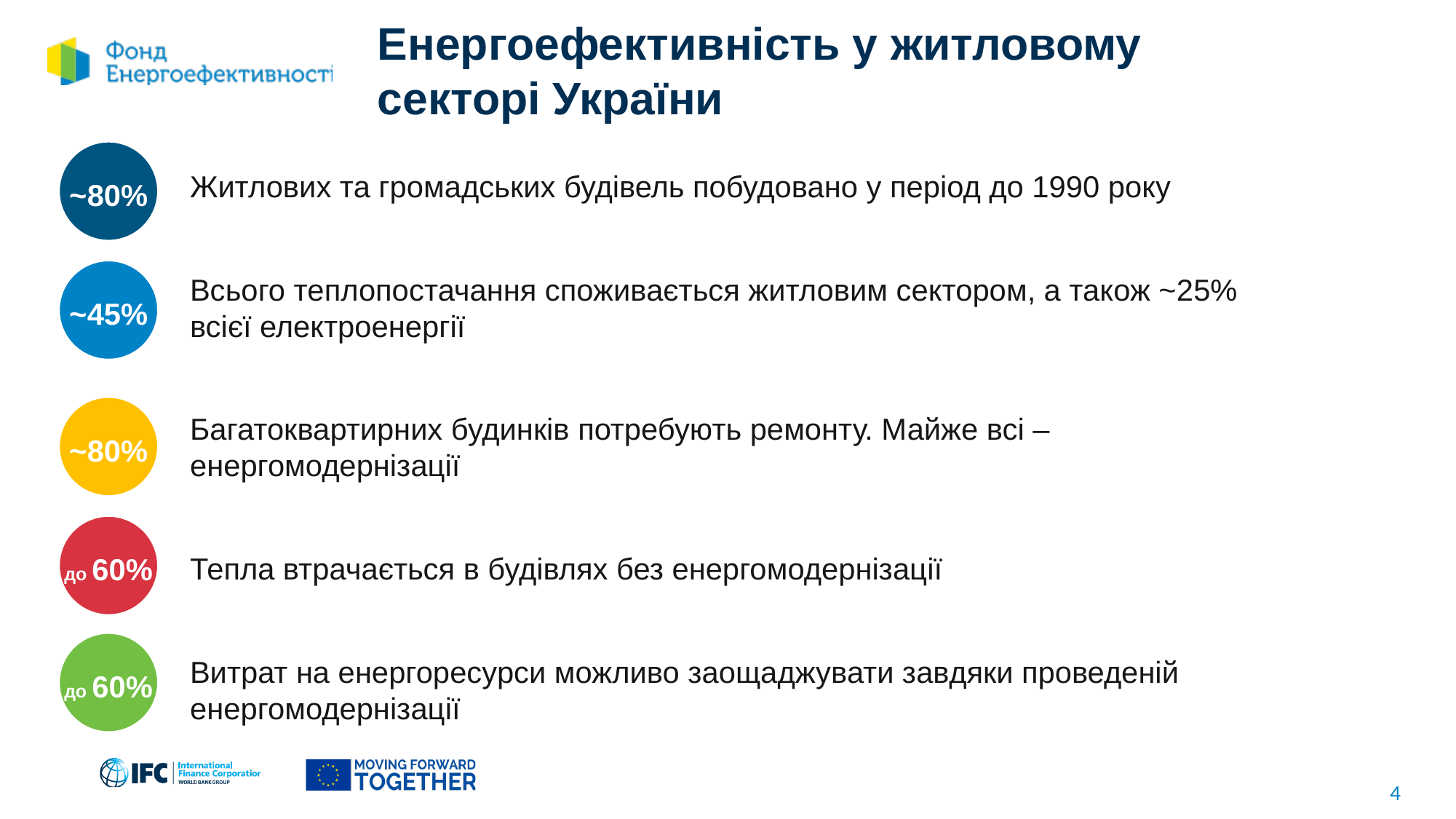

Енергоефективність у житловому секторі України

~80%
Житлових та громадських будівель побудовано у період до 1990 року
Всього теплопостачання споживається житловим сектором, а також ~25% всієї електроенергії
Багатоквартирних будинків потребують ремонту. Майже всі – енергомодернізації
Тепла втрачається в будівлях без енергомодернізації
Витрат на енергоресурси можливо заощаджувати завдяки проведеній енeргомодернізації

~45%

~80%

до 60%

до 60%
4